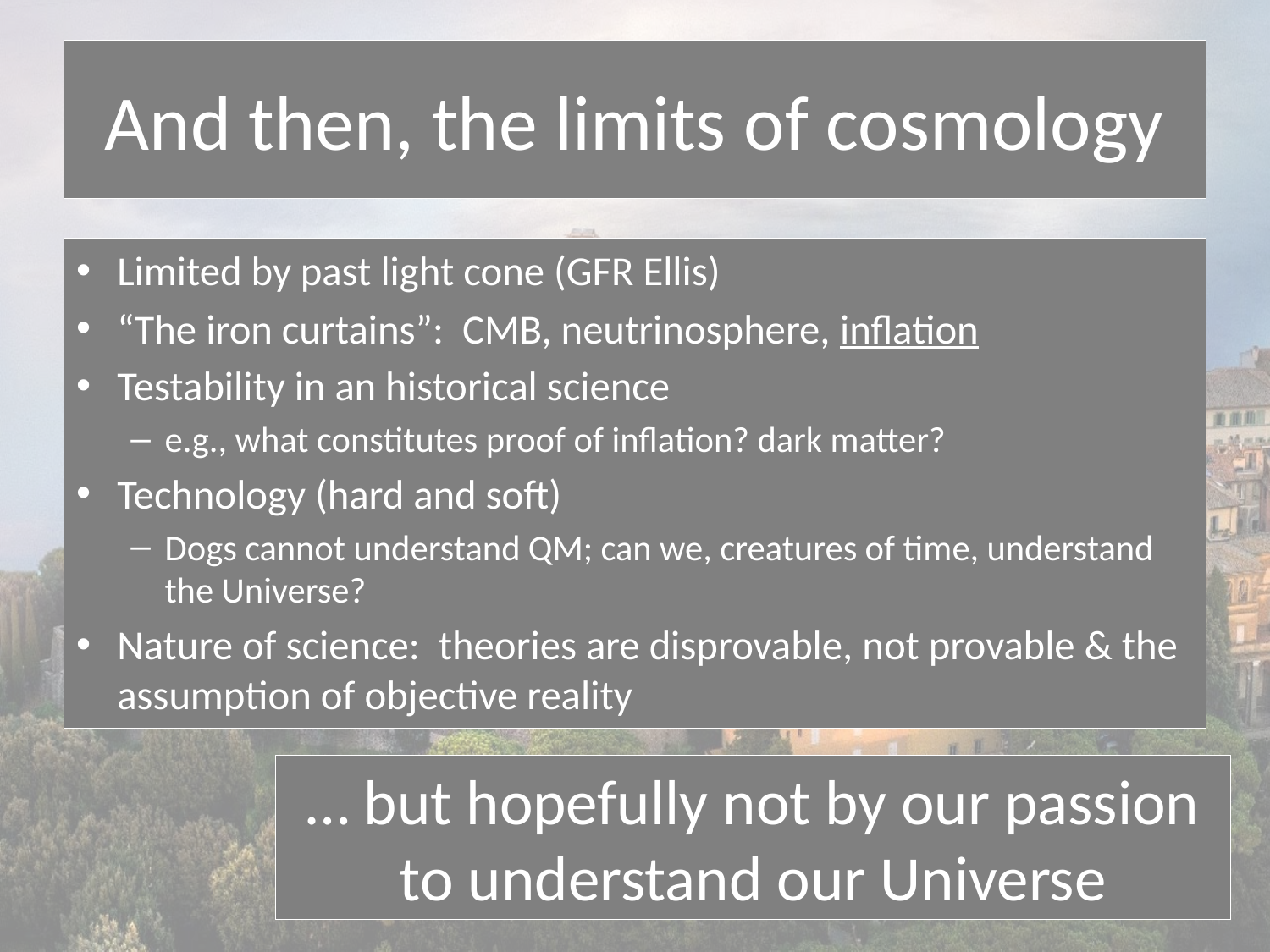

# And then, the limits of cosmology
Limited by past light cone (GFR Ellis)
“The iron curtains”:  CMB, neutrinosphere, inflation
Testability in an historical science
e.g., what constitutes proof of inflation? dark matter?
Technology (hard and soft)
Dogs cannot understand QM; can we, creatures of time, understand the Universe?
Nature of science:  theories are disprovable, not provable & the assumption of objective reality

… but hopefully not by our passion to understand our Universe